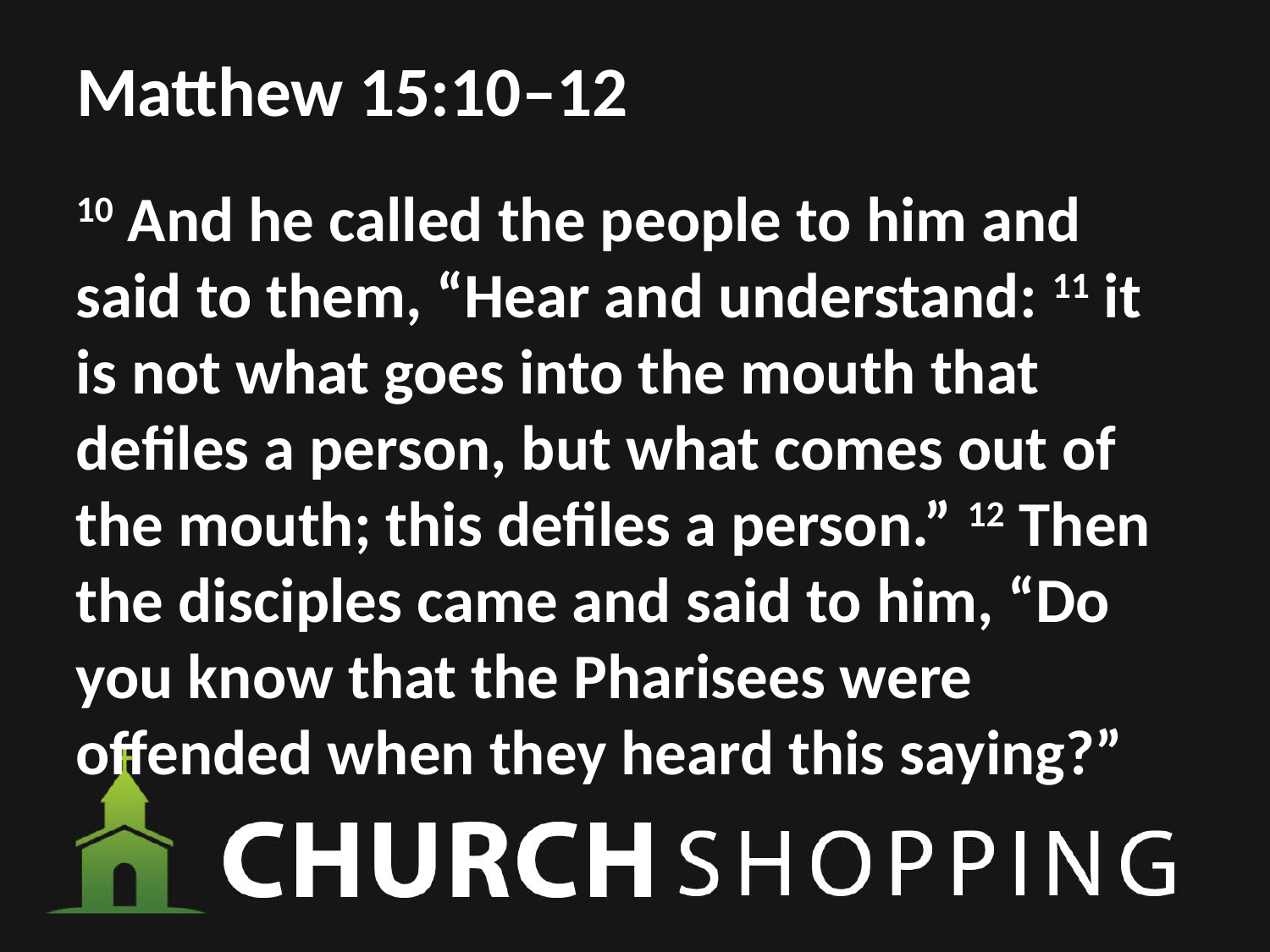

# Matthew 15:10–12
10 And he called the people to him and said to them, “Hear and understand: 11 it is not what goes into the mouth that defiles a person, but what comes out of the mouth; this defiles a person.” 12 Then the disciples came and said to him, “Do you know that the Pharisees were offended when they heard this saying?”